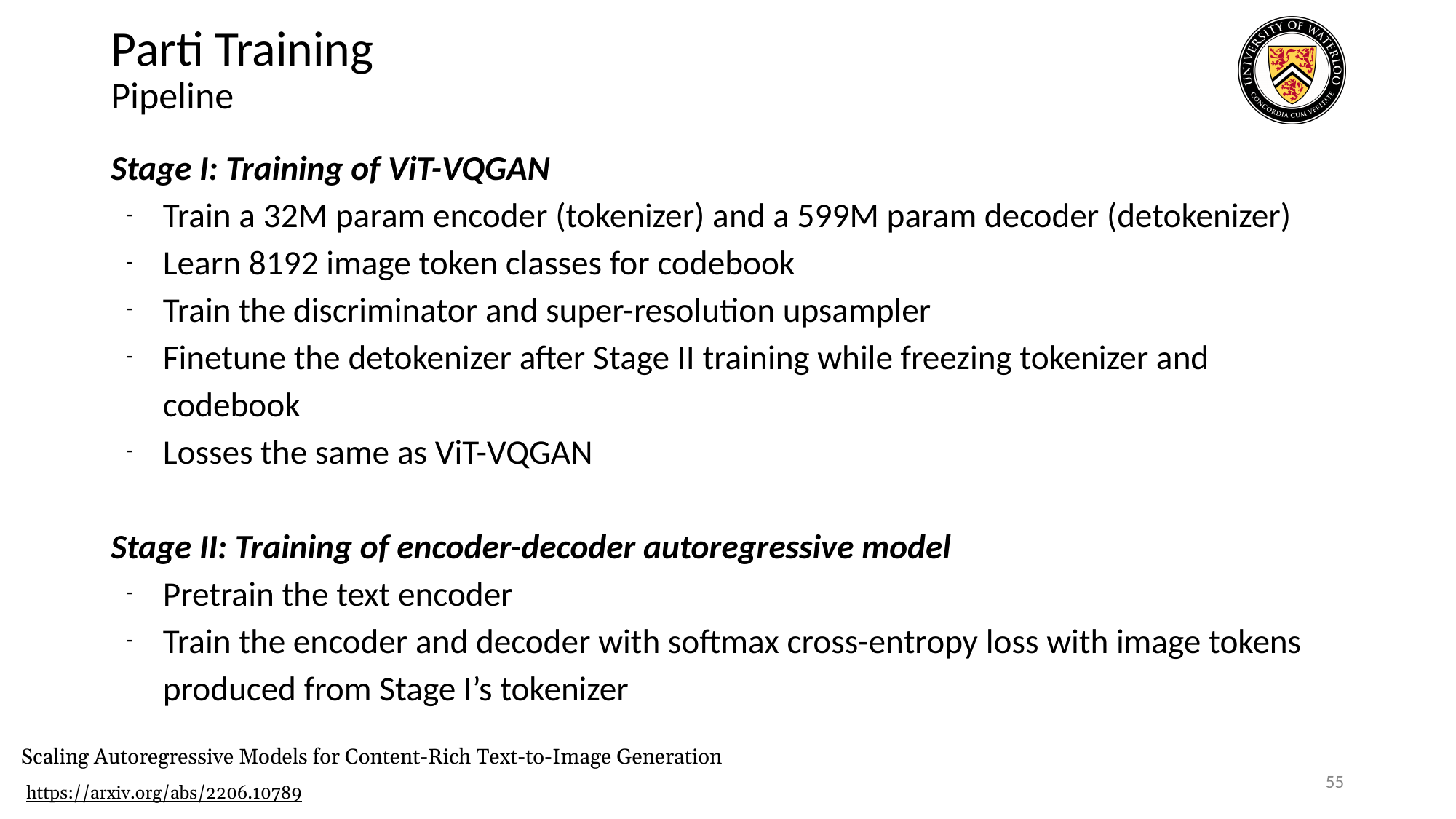

# Parti Training
Pipeline
Stage I: Training of ViT-VQGAN
Train a 32M param encoder (tokenizer) and a 599M param decoder (detokenizer)
Learn 8192 image token classes for codebook
Train the discriminator and super-resolution upsampler
Finetune the detokenizer after Stage II training while freezing tokenizer and codebook
Losses the same as ViT-VQGAN

Stage II: Training of encoder-decoder autoregressive model
Pretrain the text encoder
Train the encoder and decoder with softmax cross-entropy loss with image tokens produced from Stage I’s tokenizer
Scaling Autoregressive Models for Content-Rich Text-to-Image Generation
55
https://arxiv.org/abs/2206.10789